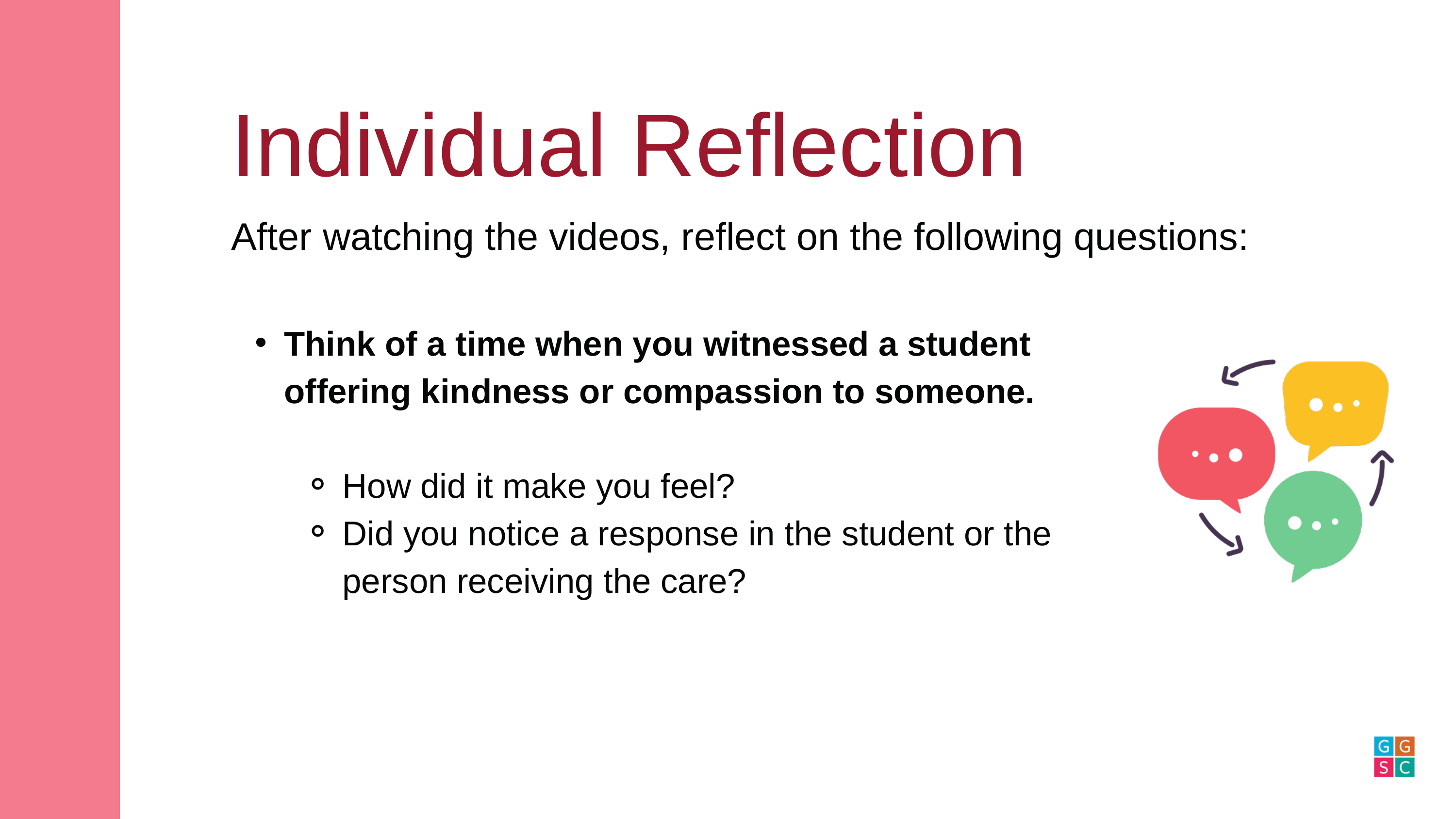

Individual Reflection

After watching the videos, reflect on the following questions:
Think of a time when you witnessed a student offering kindness or compassion to someone.

How did it make you feel?
Did you notice a response in the student or the person receiving the care?